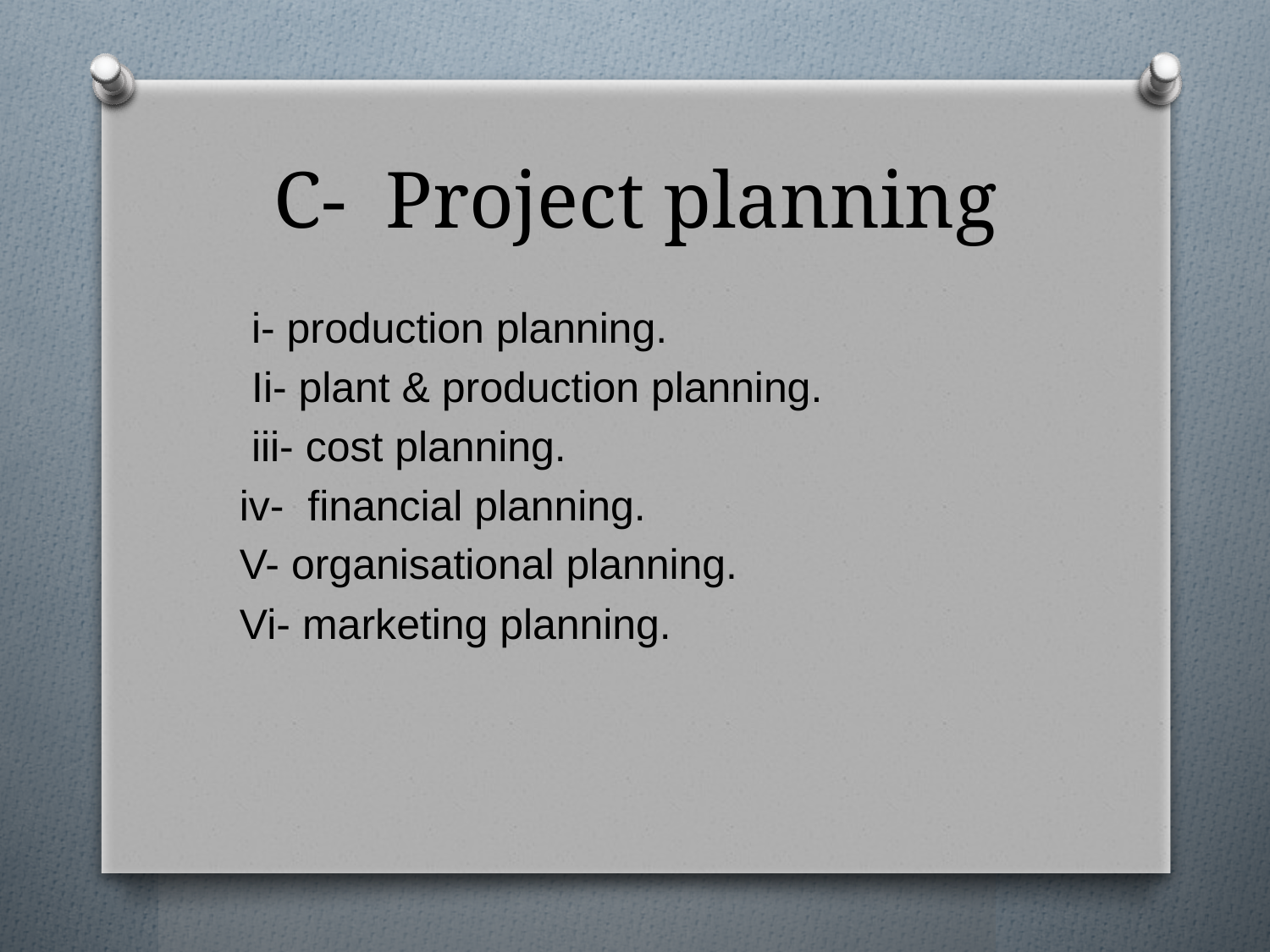

# C-  Project planning
   i- production planning.
   Ii- plant & production planning.
   iii- cost planning.
  iv-  financial planning.
  V- organisational planning.
  Vi- marketing planning.